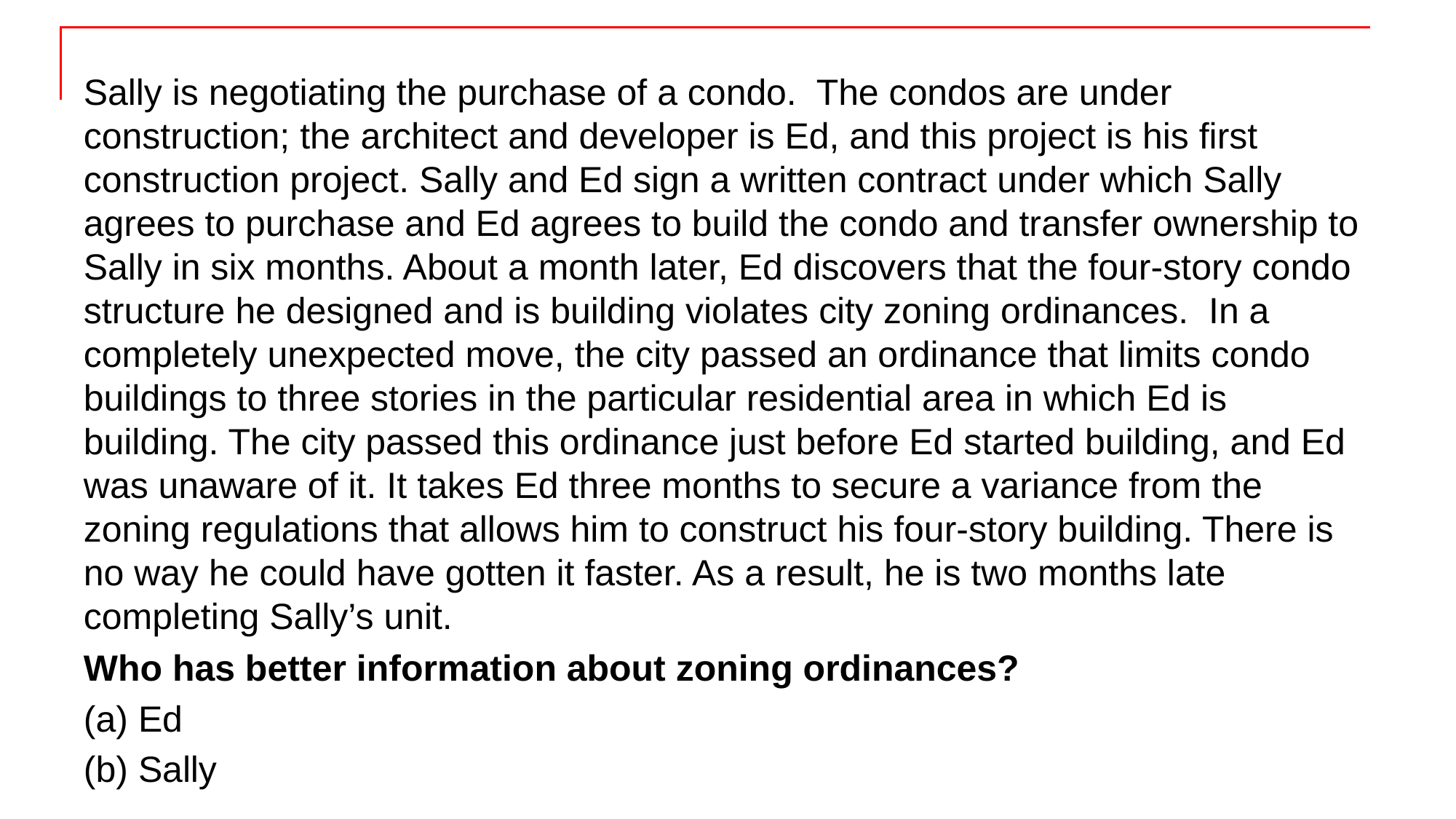

Sally is negotiating the purchase of a condo.  The condos are under construction; the architect and developer is Ed, and this project is his first construction project. Sally and Ed sign a written contract under which Sally agrees to purchase and Ed agrees to build the condo and transfer ownership to Sally in six months. About a month later, Ed discovers that the four-story condo structure he designed and is building violates city zoning ordinances.  In a completely unexpected move, the city passed an ordinance that limits condo buildings to three stories in the particular residential area in which Ed is building. The city passed this ordinance just before Ed started building, and Ed was unaware of it. It takes Ed three months to secure a variance from the zoning regulations that allows him to construct his four-story building. There is no way he could have gotten it faster. As a result, he is two months late completing Sally’s unit.
Who has better information about zoning ordinances?
(a) Ed
(b) Sally